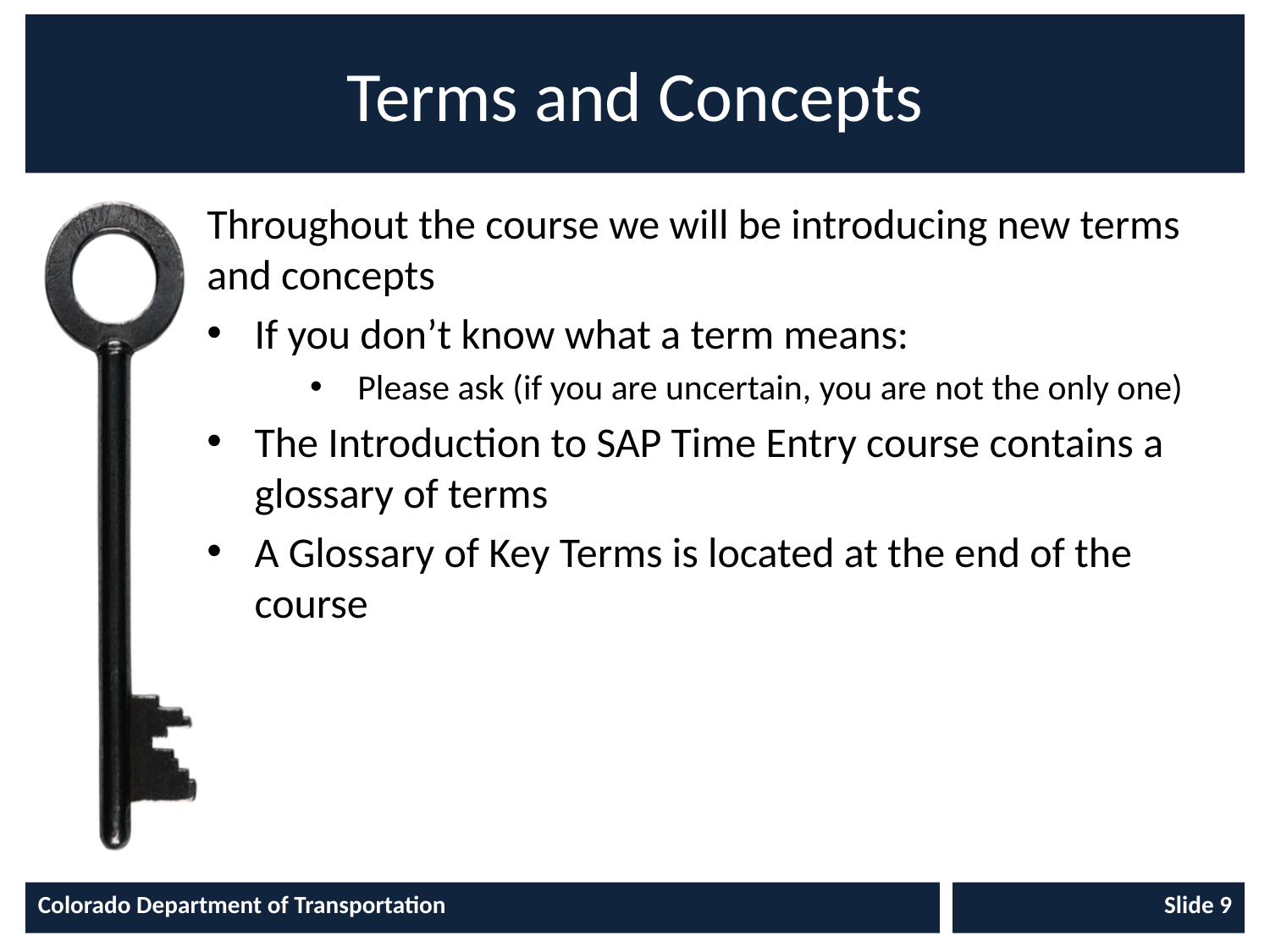

# Terms and Concepts
Throughout the course we will be introducing new terms and concepts
If you don’t know what a term means:
Please ask (if you are uncertain, you are not the only one)
The Introduction to SAP Time Entry course contains a glossary of terms
A Glossary of Key Terms is located at the end of the course

Colorado Department of Transportation
Slide 9